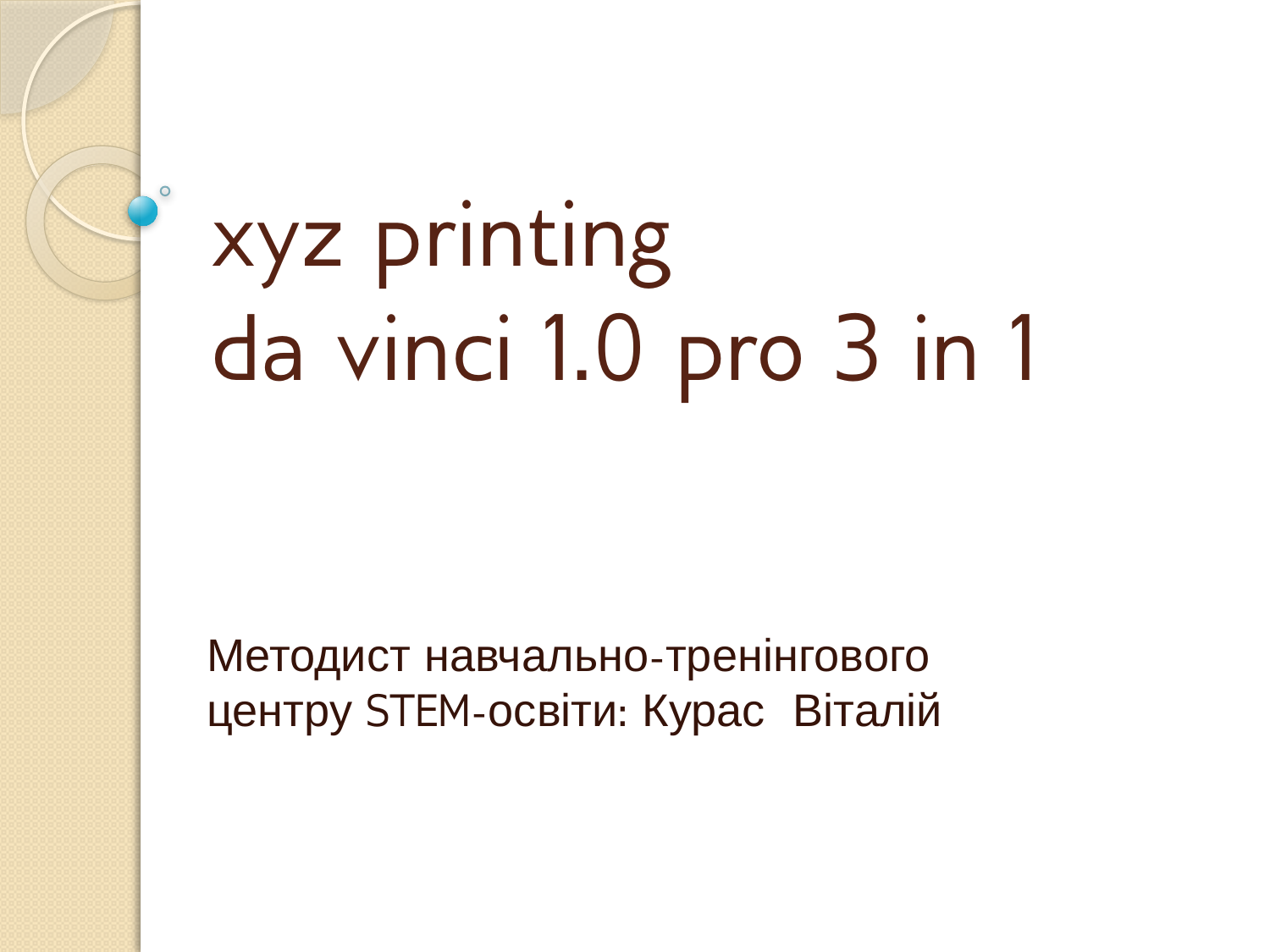

# xyz printing da vinci 1.0 pro 3 in 1
Методист навчально-тренінгового центру STEM-освіти: Курас  Віталій